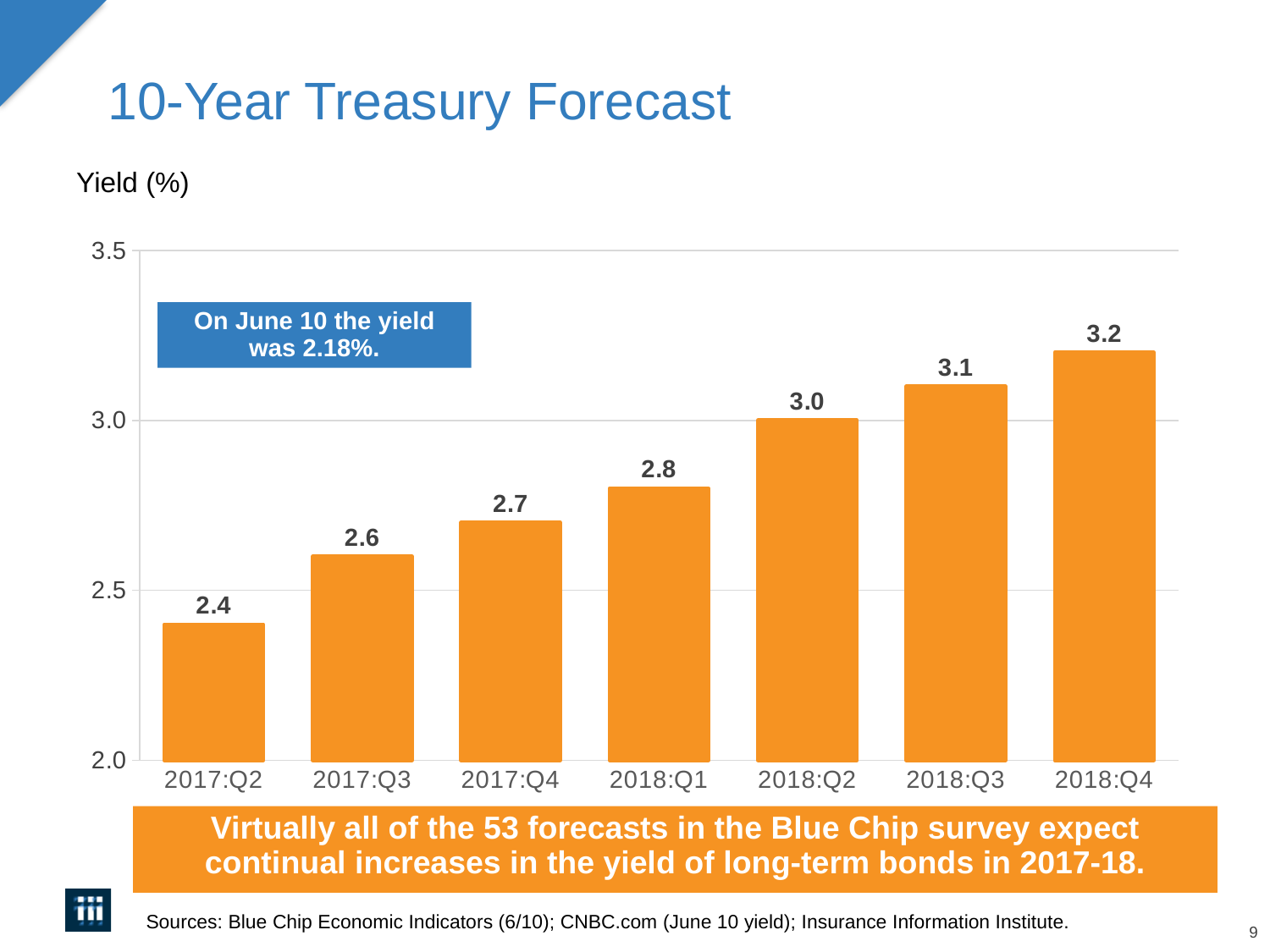

9
# 10-Year Treasury Forecast
Yield (%)

### Chart

| Category | Median |
|---|---|
| 2017:Q2 | 2.4 |
| 2017:Q3 | 2.6 |
| 2017:Q4 | 2.7 |
| 2018:Q1 | 2.8 |
| 2018:Q2 | 3.0 |
| 2018:Q3 | 3.1 |
| 2018:Q4 | 3.2 |
On June 10 the yield was 2.18%.
Virtually all of the 53 forecasts in the Blue Chip survey expect
continual increases in the yield of long-term bonds in 2017-18.
Sources: Blue Chip Economic Indicators (6/10); CNBC.com (June 10 yield); Insurance Information Institute.